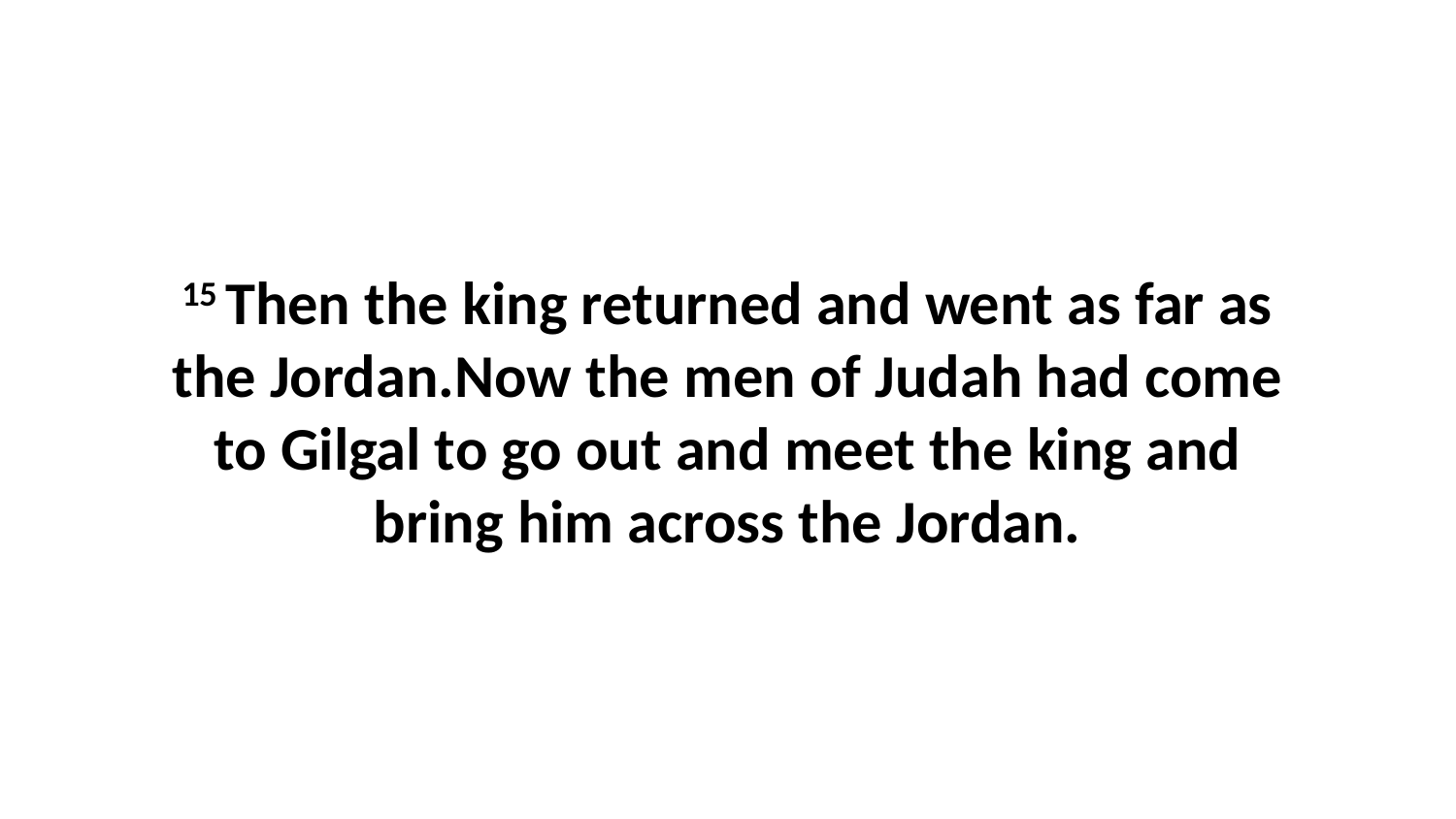

15 Then the king returned and went as far as the Jordan.Now the men of Judah had come to Gilgal to go out and meet the king and bring him across the Jordan.